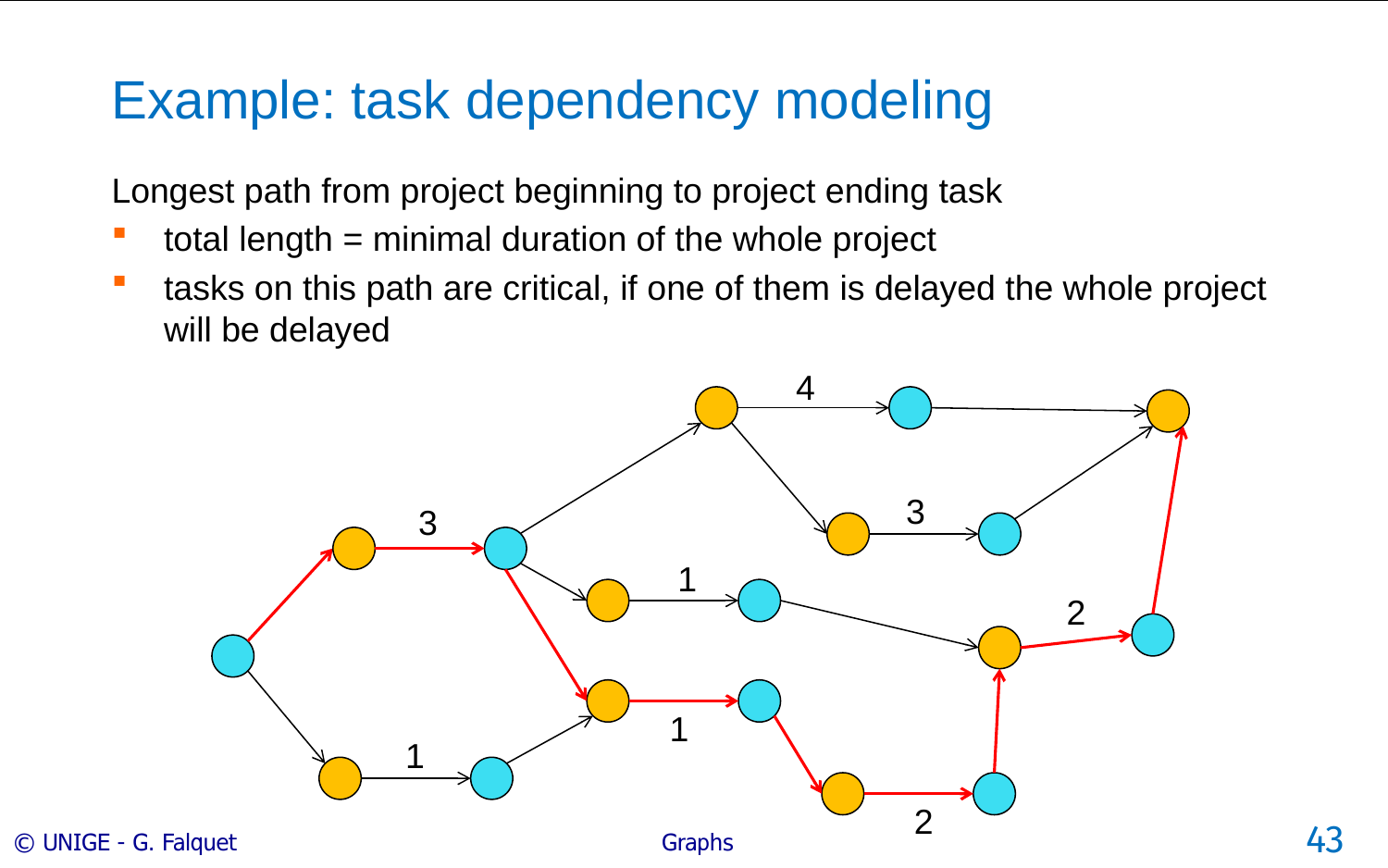

# Example: task dependency modeling
Longest path from project beginning to project ending task
total length = minimal duration of the whole project
tasks on this path are critical, if one of them is delayed the whole project will be delayed

4

3
3

1

2

1
1

2
43
Graphs
© UNIGE - G. Falquet